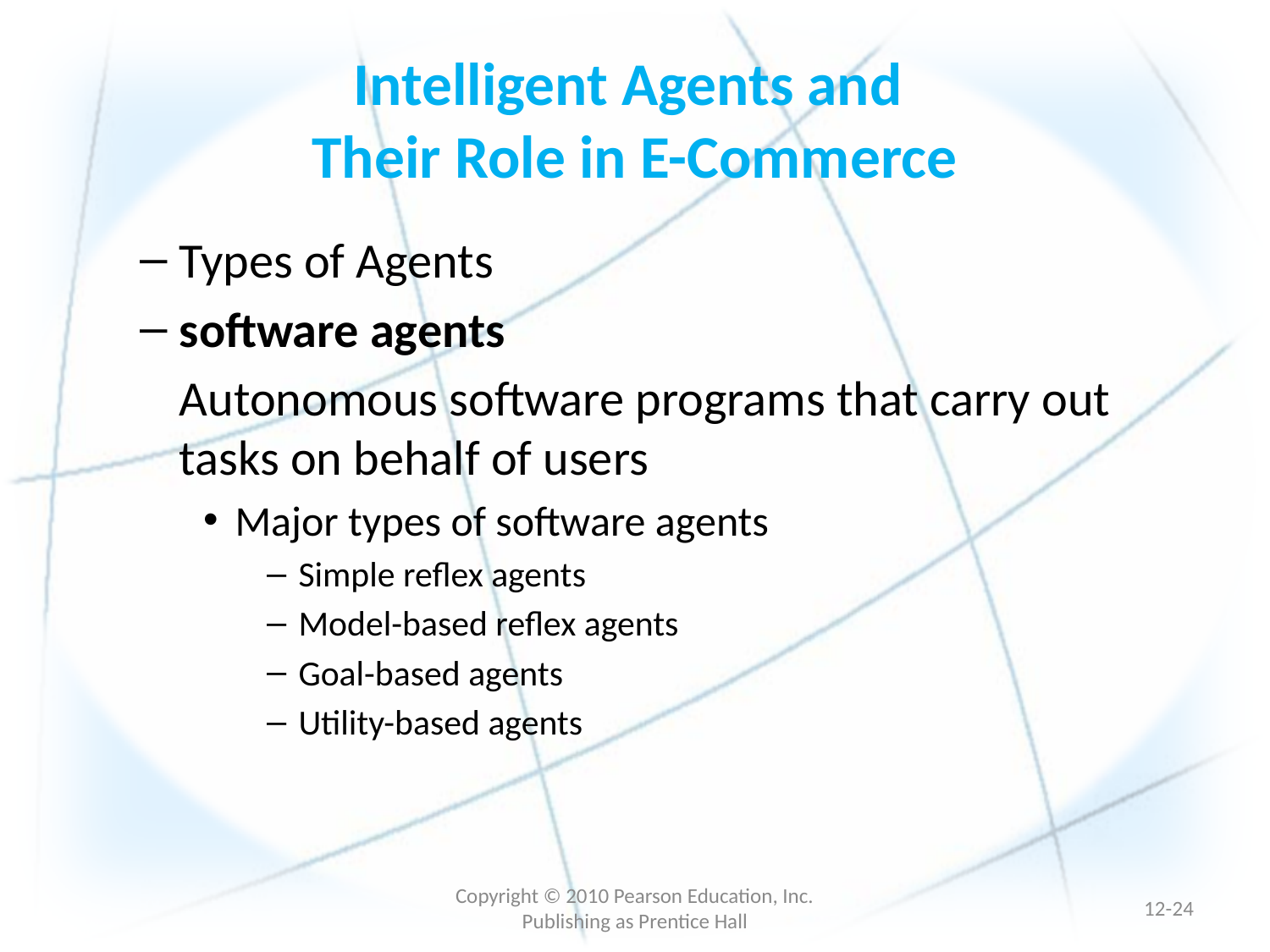

# Intelligent Agents and Their Role in E-Commerce
Types of Agents
software agents
	Autonomous software programs that carry out tasks on behalf of users
Major types of software agents
Simple reflex agents
Model-based reflex agents
Goal-based agents
Utility-based agents

Copyright © 2010 Pearson Education, Inc. Publishing as Prentice Hall
12-24